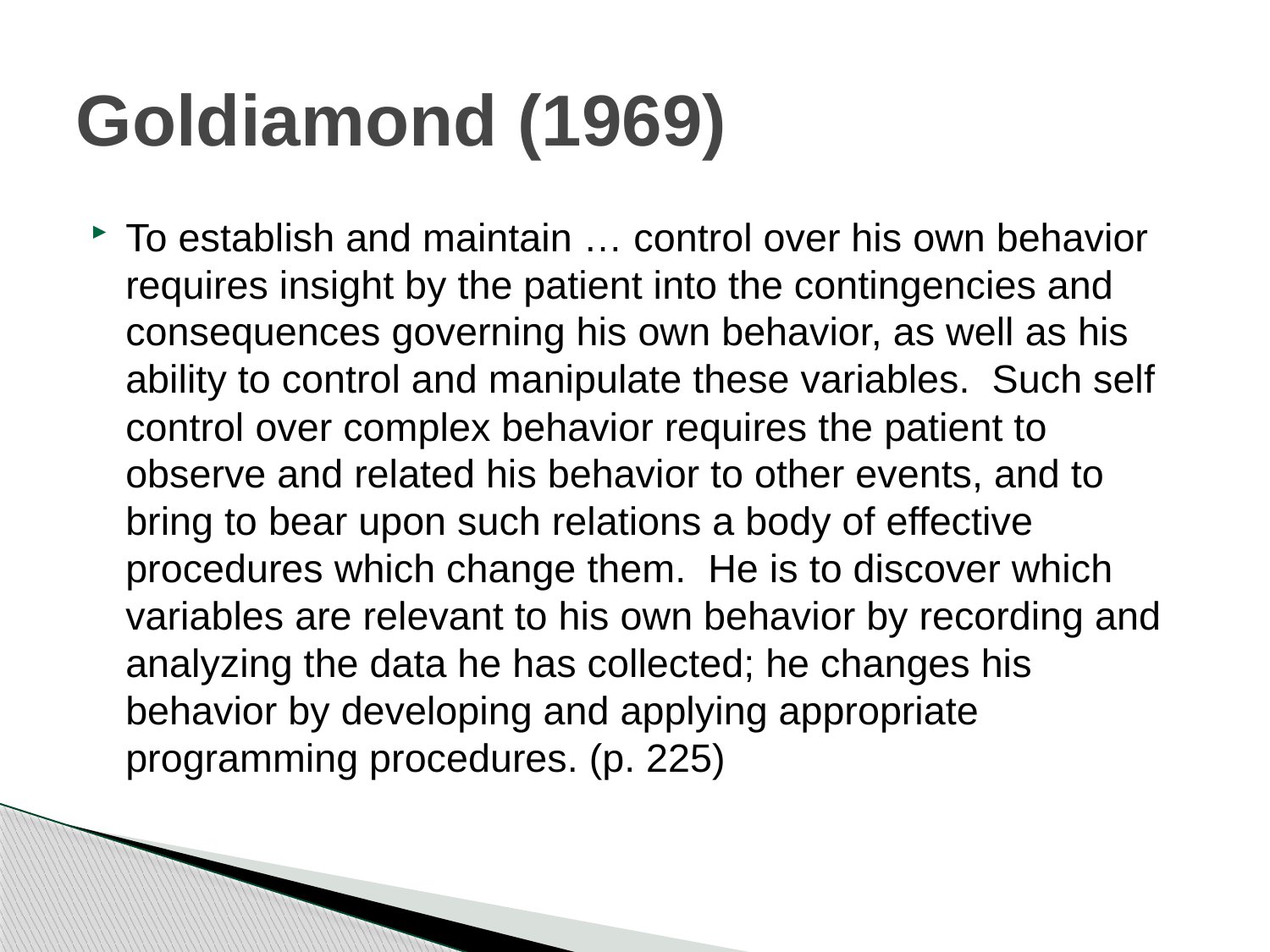

# Goldiamond (1969)
To establish and maintain … control over his own behavior requires insight by the patient into the contingencies and consequences governing his own behavior, as well as his ability to control and manipulate these variables.  Such self control over complex behavior requires the patient to observe and related his behavior to other events, and to bring to bear upon such relations a body of effective procedures which change them.  He is to discover which variables are relevant to his own behavior by recording and analyzing the data he has collected; he changes his behavior by developing and applying appropriate programming procedures. (p. 225)